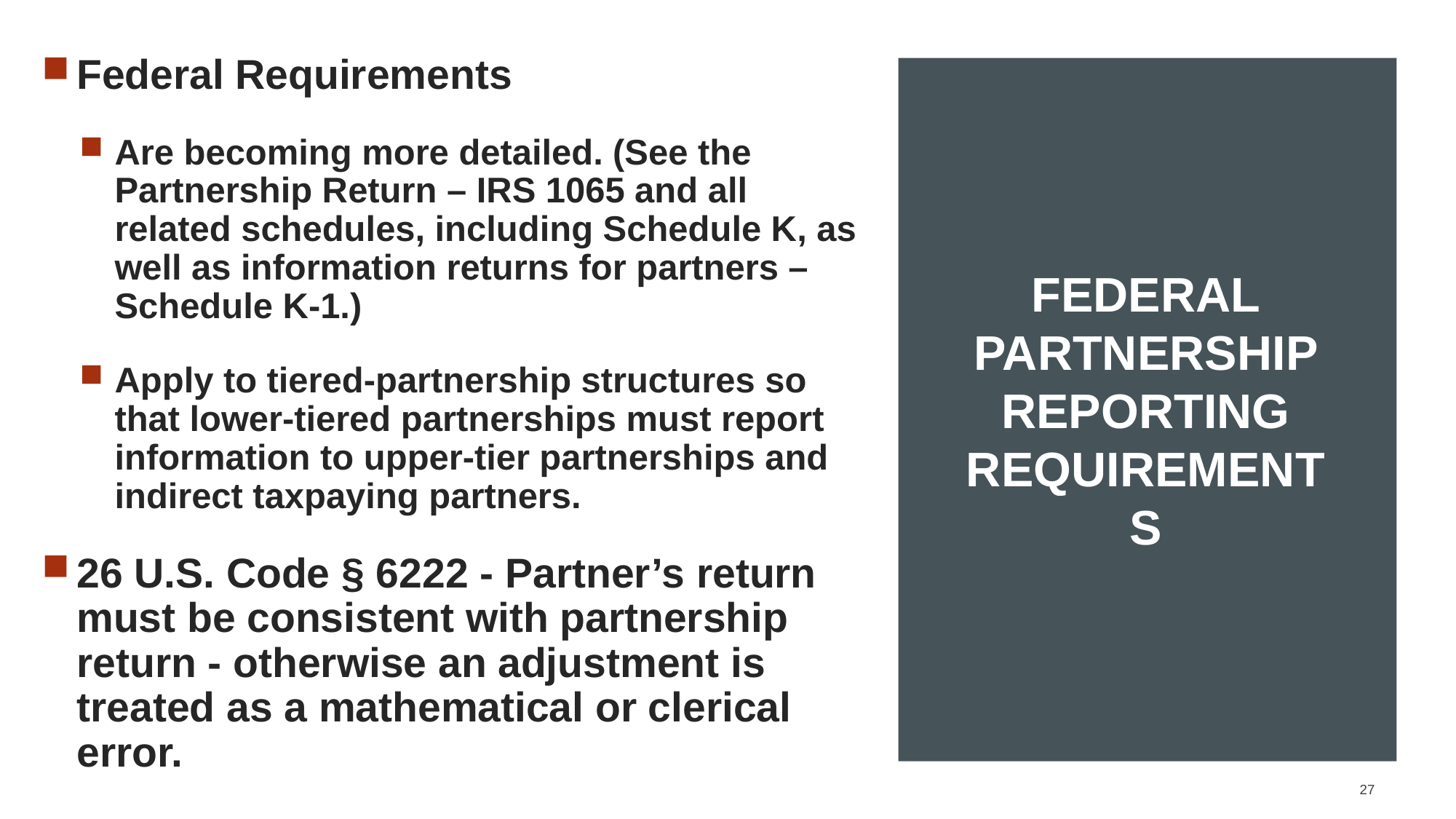

Federal Requirements
Are becoming more detailed. (See the Partnership Return – IRS 1065 and all related schedules, including Schedule K, as well as information returns for partners – Schedule K-1.)
Apply to tiered-partnership structures so that lower-tiered partnerships must report information to upper-tier partnerships and indirect taxpaying partners.
26 U.S. Code § 6222 - Partner’s return must be consistent with partnership return - otherwise an adjustment is treated as a mathematical or clerical error.

# Federal partnership reporting Requirements
27